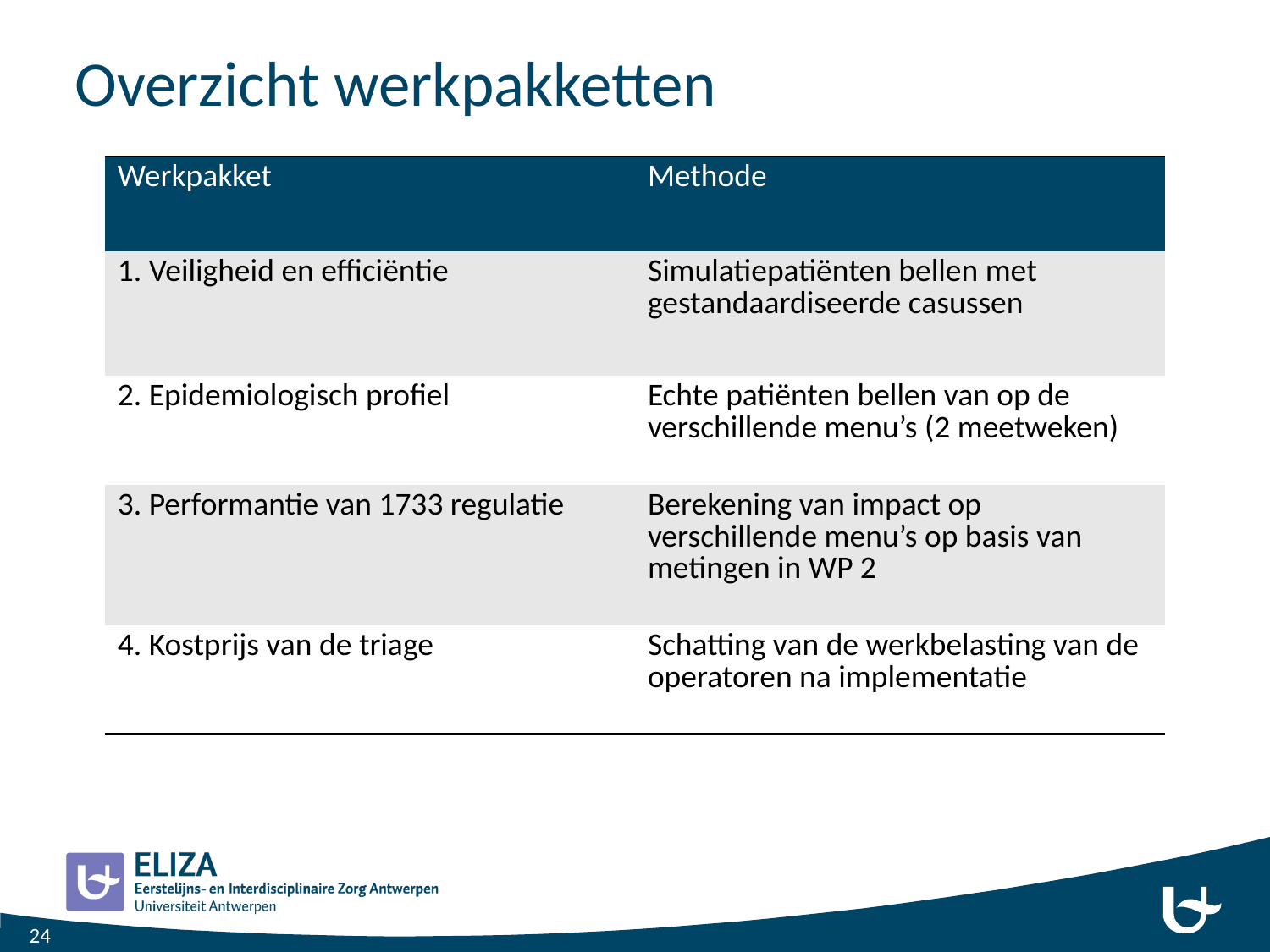

# Overzicht werkpakketten
| Werkpakket | Methode |
| --- | --- |
| 1. Veiligheid en efficiëntie | Simulatiepatiënten bellen met gestandaardiseerde casussen |
| 2. Epidemiologisch profiel | Echte patiënten bellen van op de verschillende menu’s (2 meetweken) |
| 3. Performantie van 1733 regulatie | Berekening van impact op verschillende menu’s op basis van metingen in WP 2 |
| 4. Kostprijs van de triage | Schatting van de werkbelasting van de operatoren na implementatie |
24